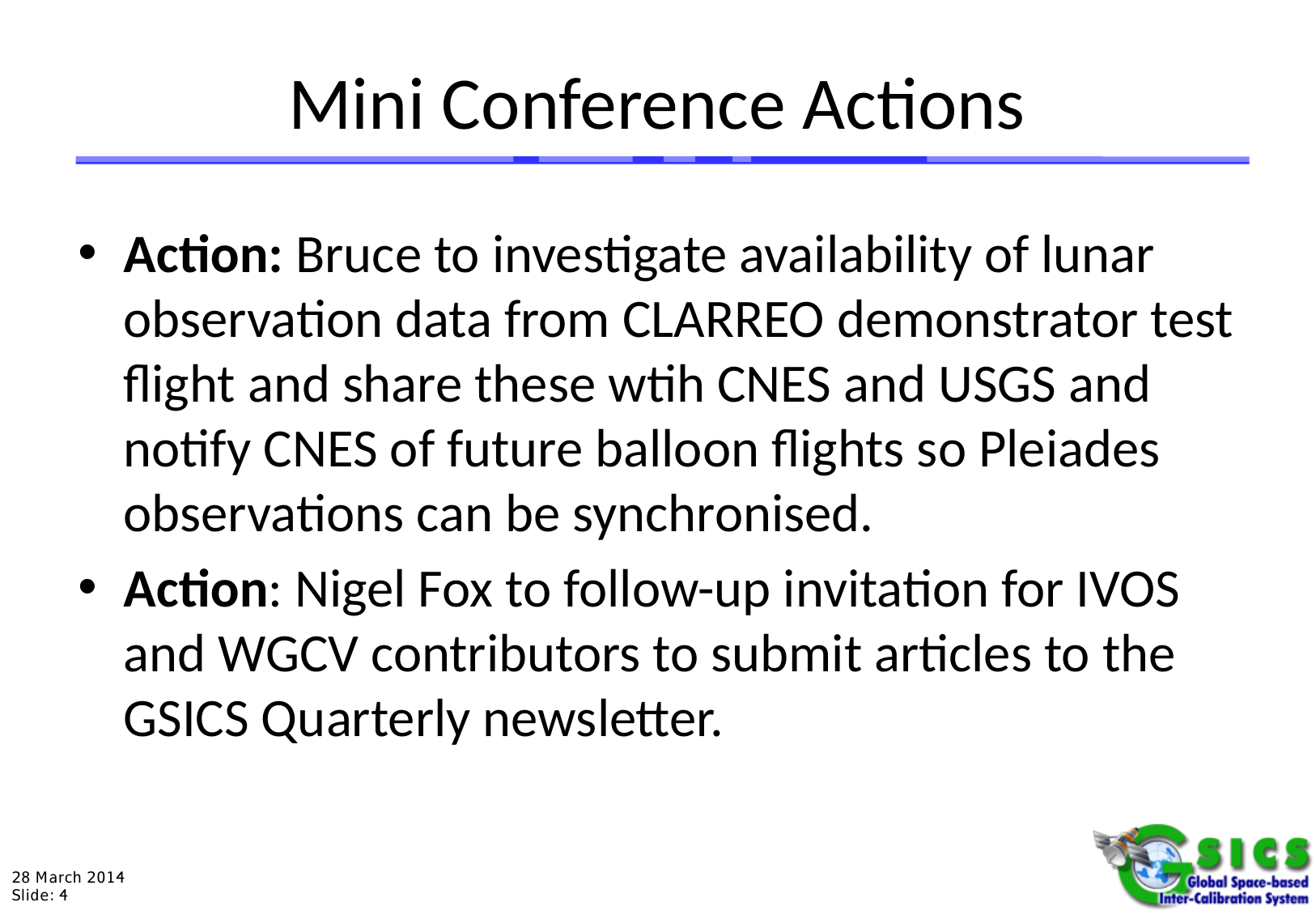

# Mini Conference Actions
Action: Bruce to investigate availability of lunar observation data from CLARREO demonstrator test flight and share these wtih CNES and USGS and notify CNES of future balloon flights so Pleiades observations can be synchronised.
Action: Nigel Fox to follow-up invitation for IVOS and WGCV contributors to submit articles to the GSICS Quarterly newsletter.